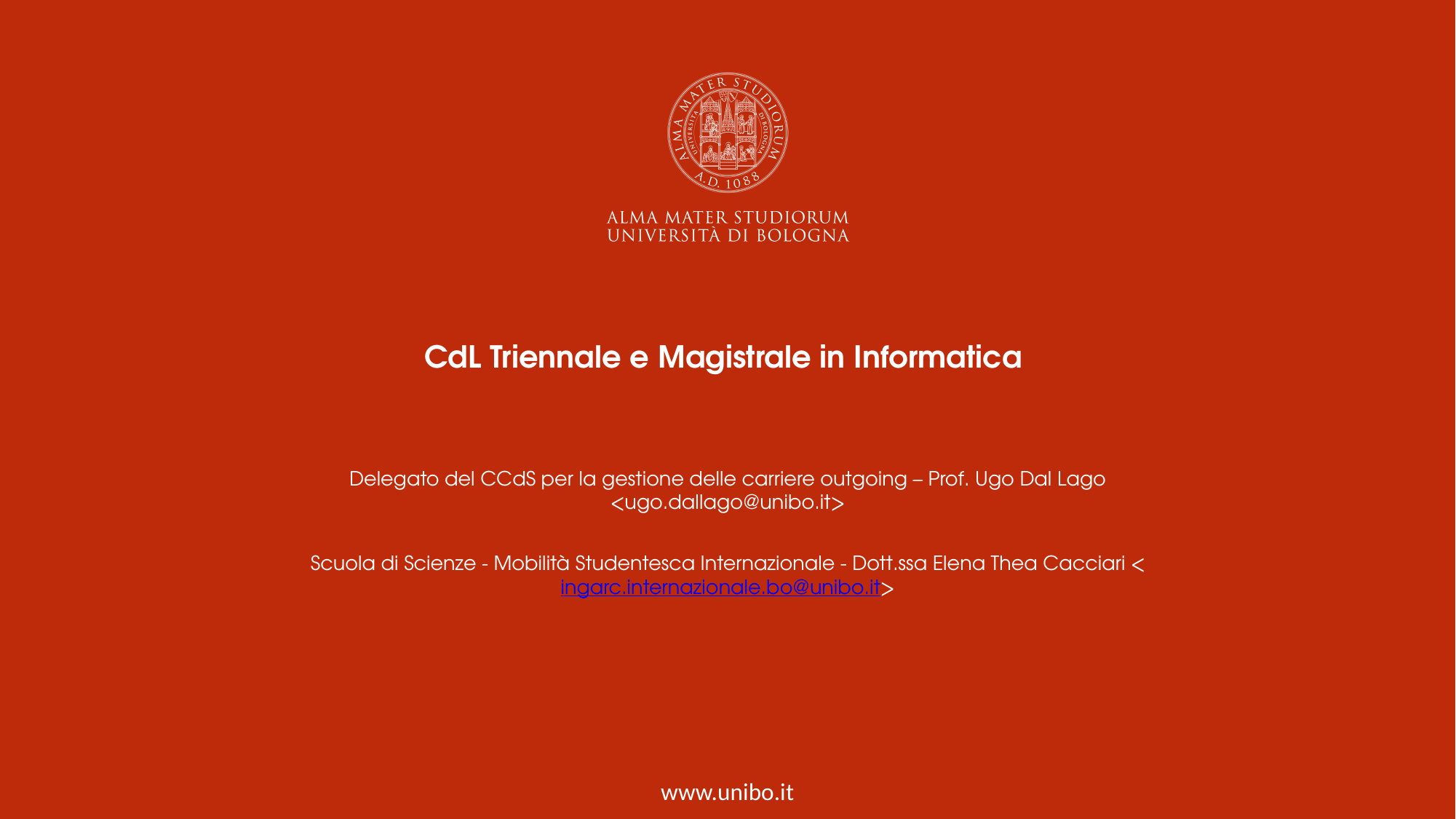

CdL Triennale e Magistrale in Informatica

Delegato del CCdS per la gestione delle carriere outgoing – Prof. Ugo Dal Lago
<ugo.dallago@unibo.it>
Scuola di Scienze - Mobilità Studentesca Internazionale - Dott.ssa Elena Thea Cacciari <ingarc.internazionale.bo@unibo.it>